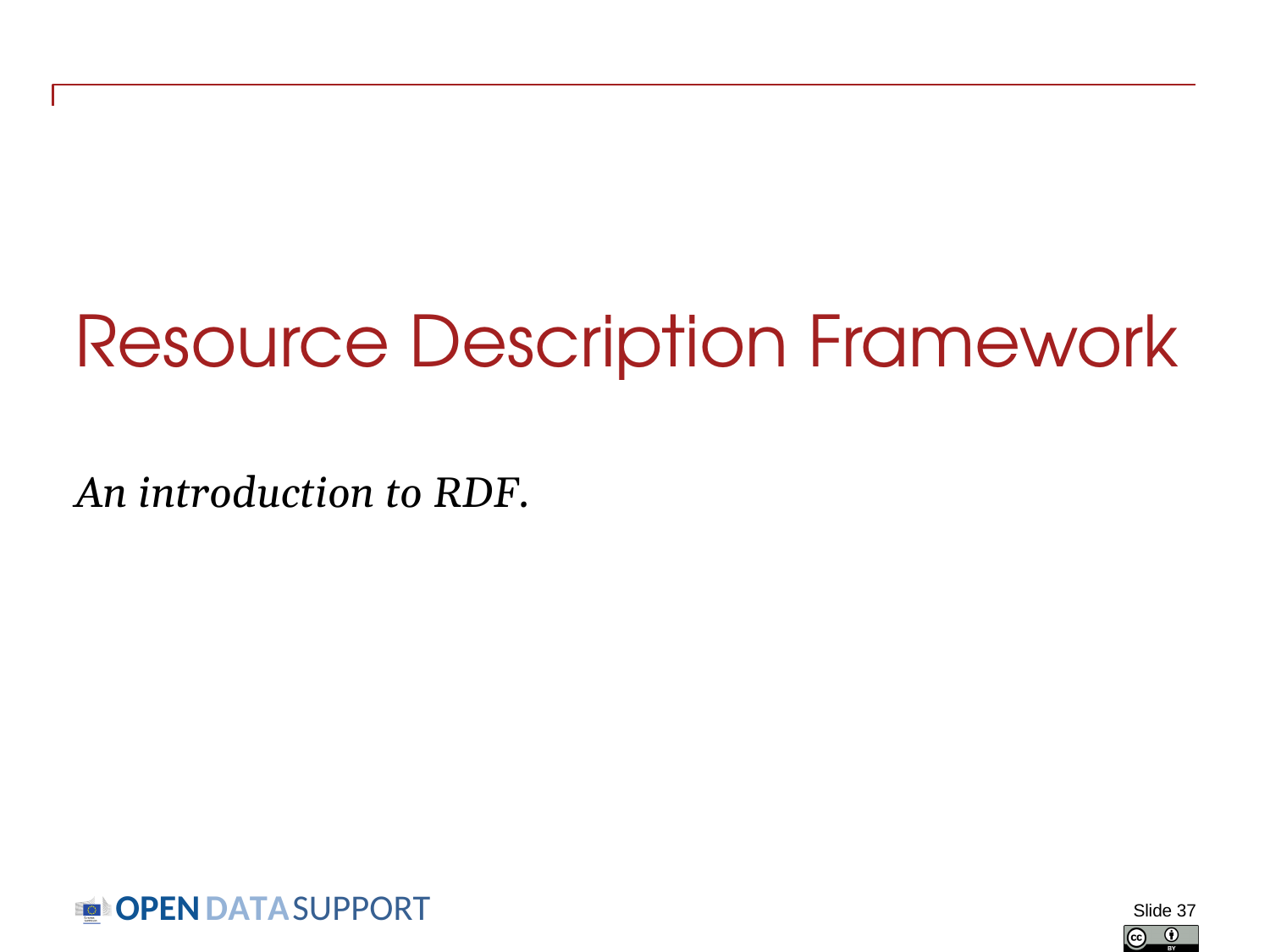

# Resource Description Framework An introduction to RDF.
Slide 37